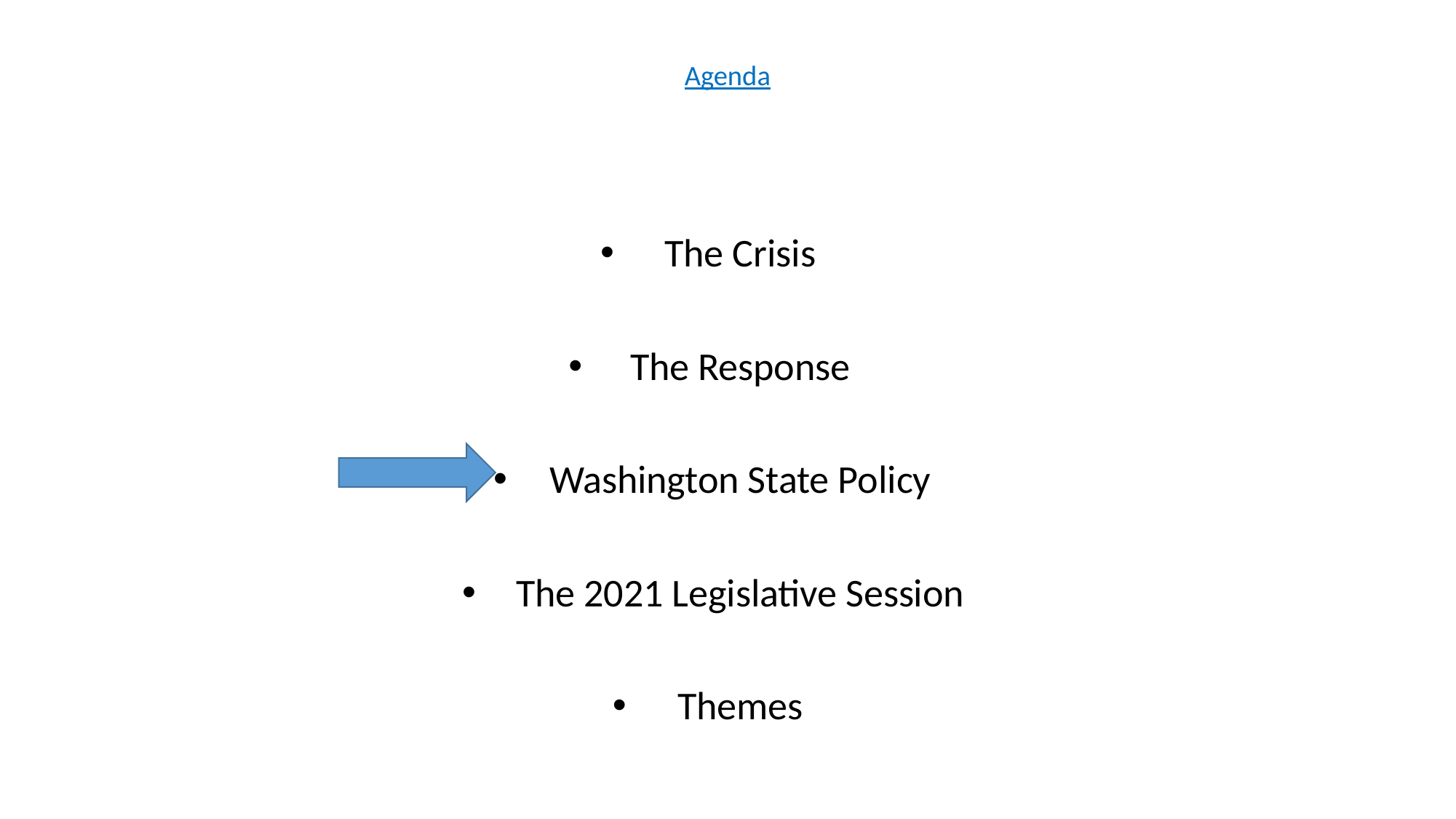

# Agenda
The Crisis

The Response

Washington State Policy

The 2021 Legislative Session

Themes